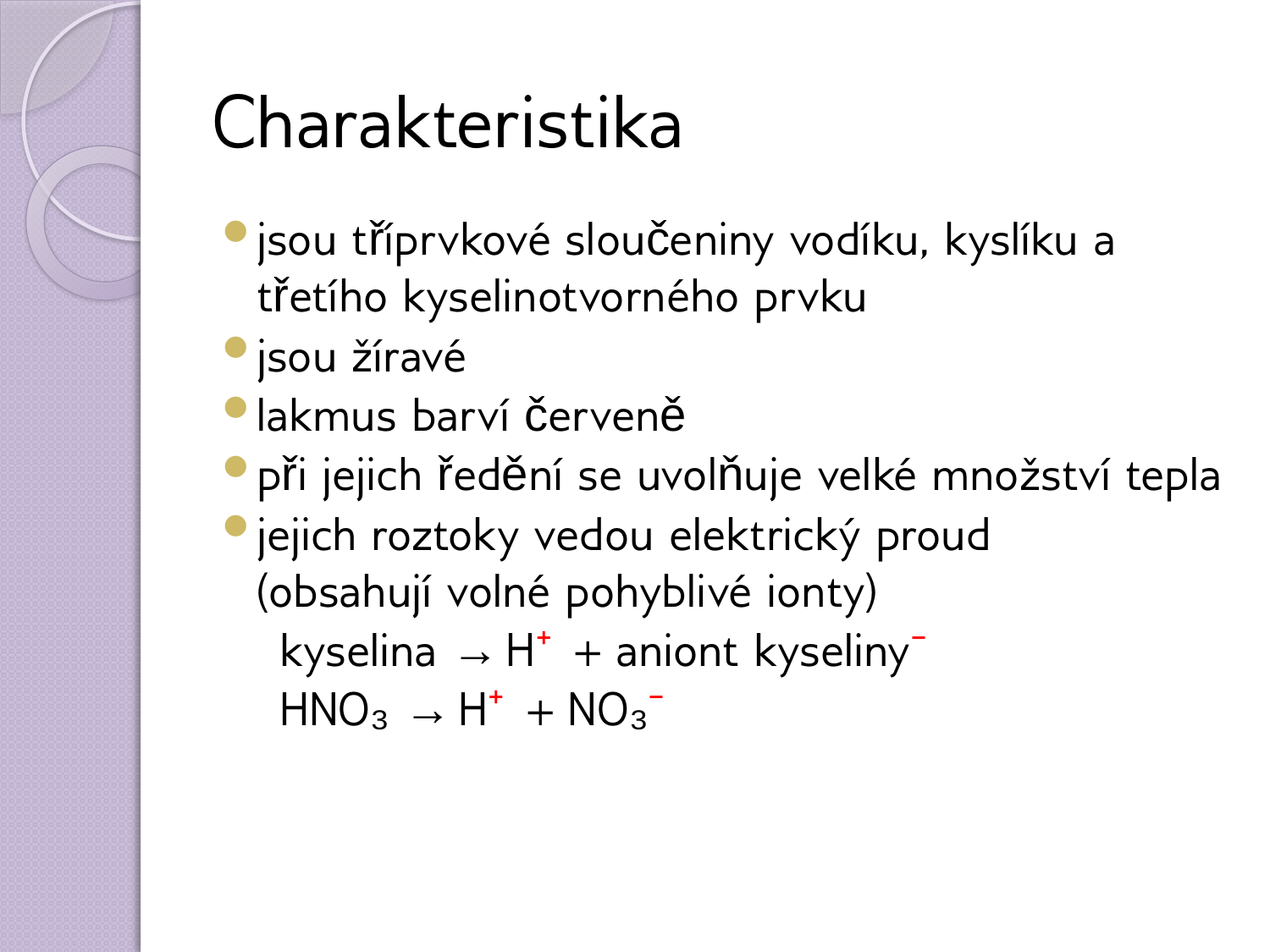

# Charakteristika
jsou tříprvkové sloučeniny vodíku, kyslíku a třetího kyselinotvorného prvku
jsou žíravé
lakmus barví červeně
při jejich ředění se uvolňuje velké množství tepla
jejich roztoky vedou elektrický proud       (obsahují volné pohyblivé ionty)
    kyselina → H⁺ + aniont kyseliny⁻
    HNO₃ → H⁺ + NO₃⁻